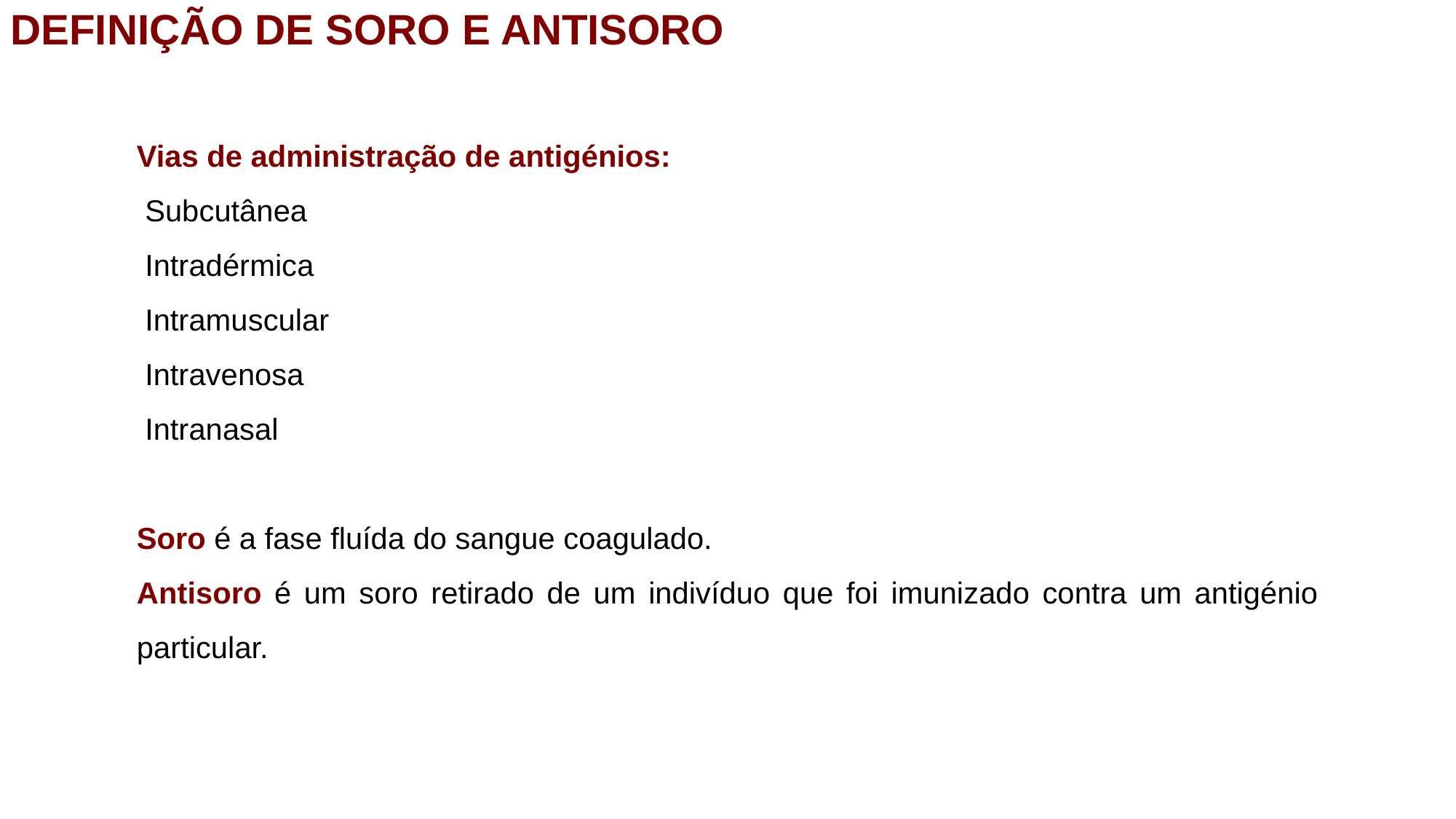

Definição de soro e antisoro
Vias de administração de antigénios:
 Subcutânea
 Intradérmica
 Intramuscular
 Intravenosa
 Intranasal

Soro é a fase fluída do sangue coagulado.
Antisoro é um soro retirado de um indivíduo que foi imunizado contra um antigénio particular.